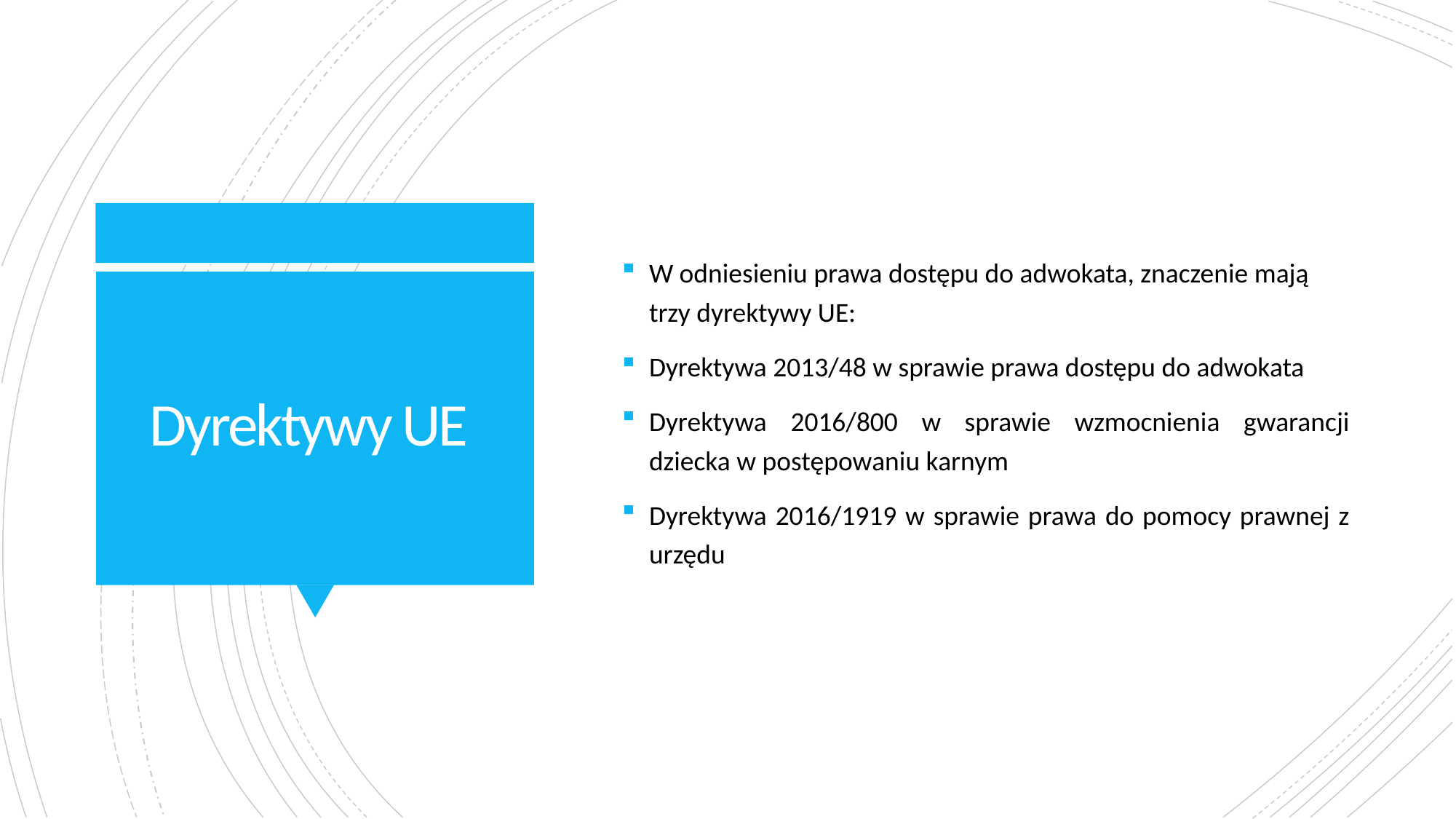

W odniesieniu prawa dostępu do adwokata, znaczenie mają trzy dyrektywy UE:
Dyrektywa 2013/48 w sprawie prawa dostępu do adwokata
Dyrektywa 2016/800 w sprawie wzmocnienia gwarancji dziecka w postępowaniu karnym
Dyrektywa 2016/1919 w sprawie prawa do pomocy prawnej z urzędu
# Dyrektywy UE